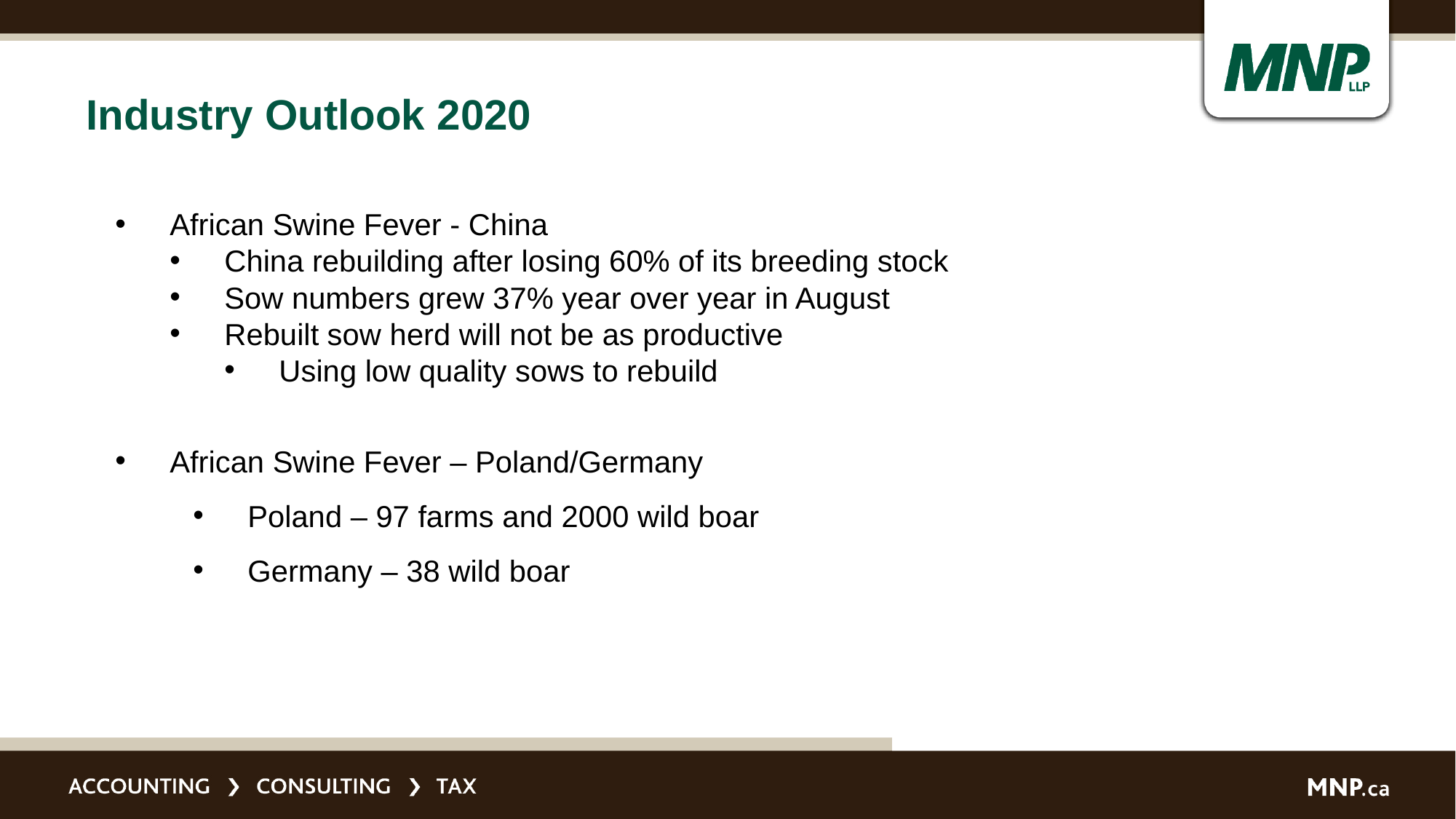

Industry Outlook 2020
African Swine Fever - China
China rebuilding after losing 60% of its breeding stock
Sow numbers grew 37% year over year in August
Rebuilt sow herd will not be as productive
Using low quality sows to rebuild

African Swine Fever – Poland/Germany
Poland – 97 farms and 2000 wild boar
Germany – 38 wild boar